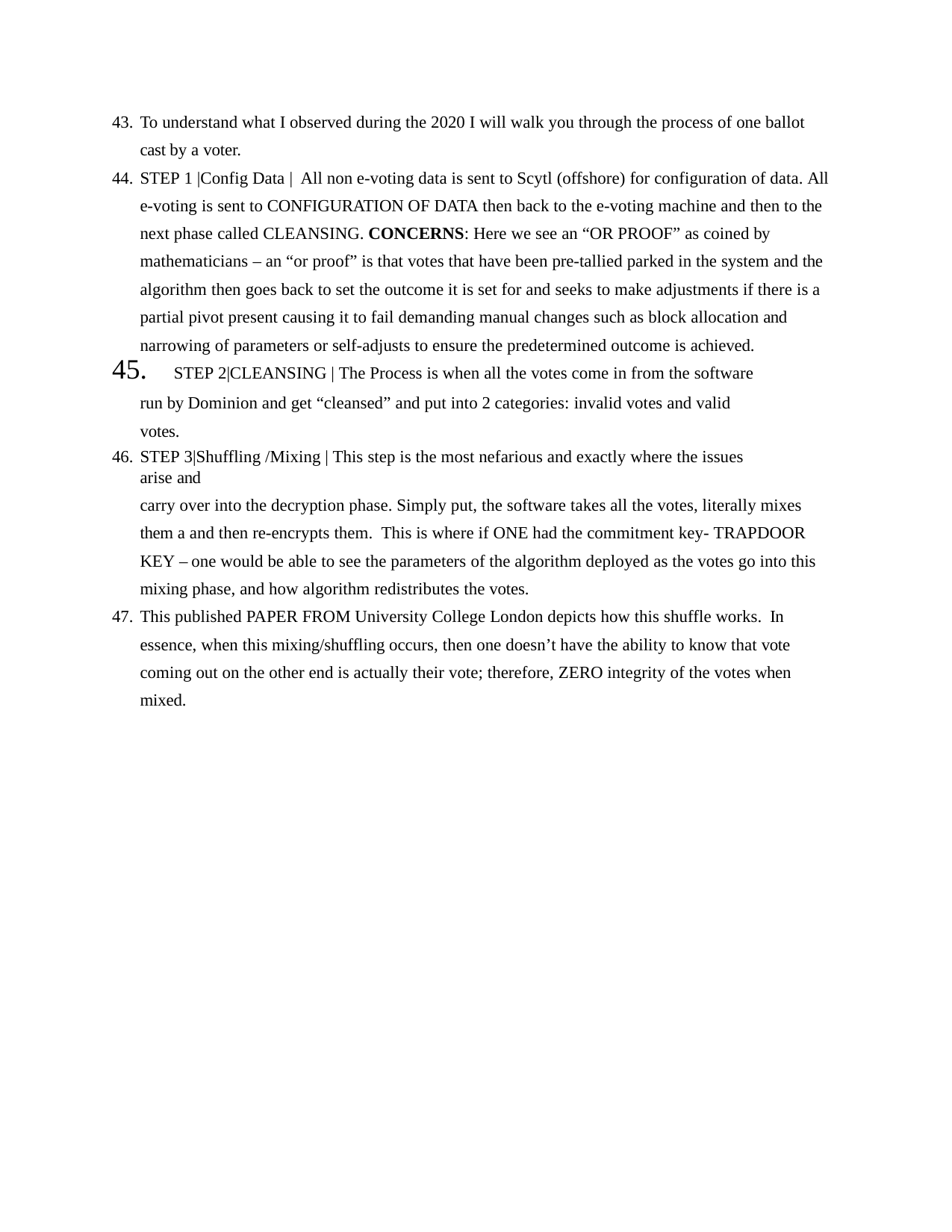

To understand what I observed during the 2020 I will walk you through the process of one ballot cast by a voter.
STEP 1 |Config Data | All non e-voting data is sent to Scytl (offshore) for configuration of data. All e-voting is sent to CONFIGURATION OF DATA then back to the e-voting machine and then to the next phase called CLEANSING. CONCERNS: Here we see an “OR PROOF” as coined by mathematicians – an “or proof” is that votes that have been pre-tallied parked in the system and the algorithm then goes back to set the outcome it is set for and seeks to make adjustments if there is a partial pivot present causing it to fail demanding manual changes such as block allocation and narrowing of parameters or self-adjusts to ensure the predetermined outcome is achieved.
	STEP 2|CLEANSING | The Process is when all the votes come in from the software run by Dominion and get “cleansed” and put into 2 categories: invalid votes and valid votes.
STEP 3|Shuffling /Mixing | This step is the most nefarious and exactly where the issues arise and
carry over into the decryption phase. Simply put, the software takes all the votes, literally mixes them a and then re-encrypts them. This is where if ONE had the commitment key- TRAPDOOR KEY – one would be able to see the parameters of the algorithm deployed as the votes go into this mixing phase, and how algorithm redistributes the votes.
This published PAPER FROM University College London depicts how this shuffle works. In essence, when this mixing/shuffling occurs, then one doesn’t have the ability to know that vote coming out on the other end is actually their vote; therefore, ZERO integrity of the votes when mixed.